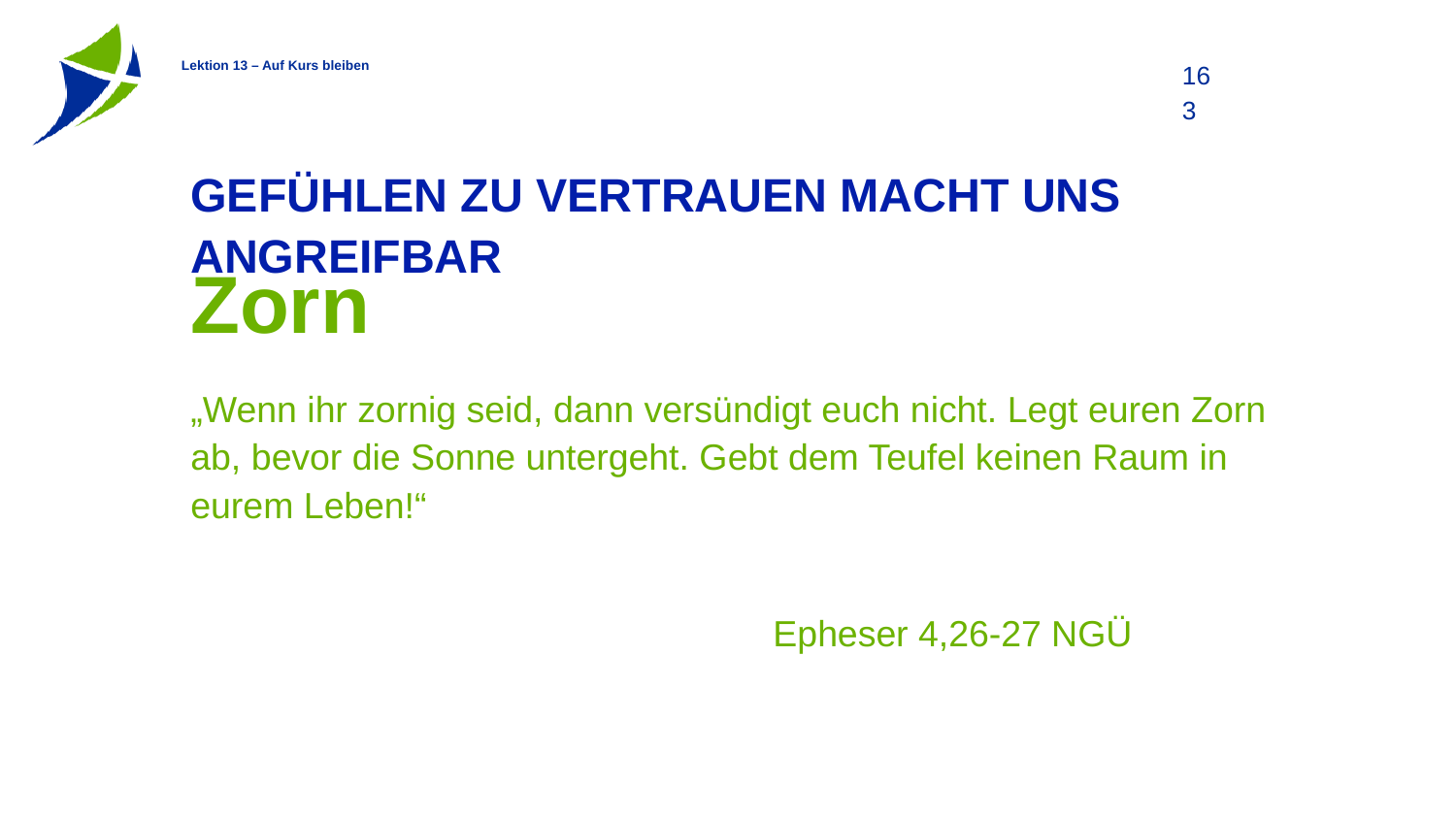

163
# Gefühlen zu vertrauen macht uns angreifbar
Zorn
„Wenn ihr zornig seid, dann versündigt euch nicht. Legt euren Zorn ab, bevor die Sonne untergeht. Gebt dem Teufel keinen Raum in eurem Leben!“
											Epheser 4,26-27 NGÜ